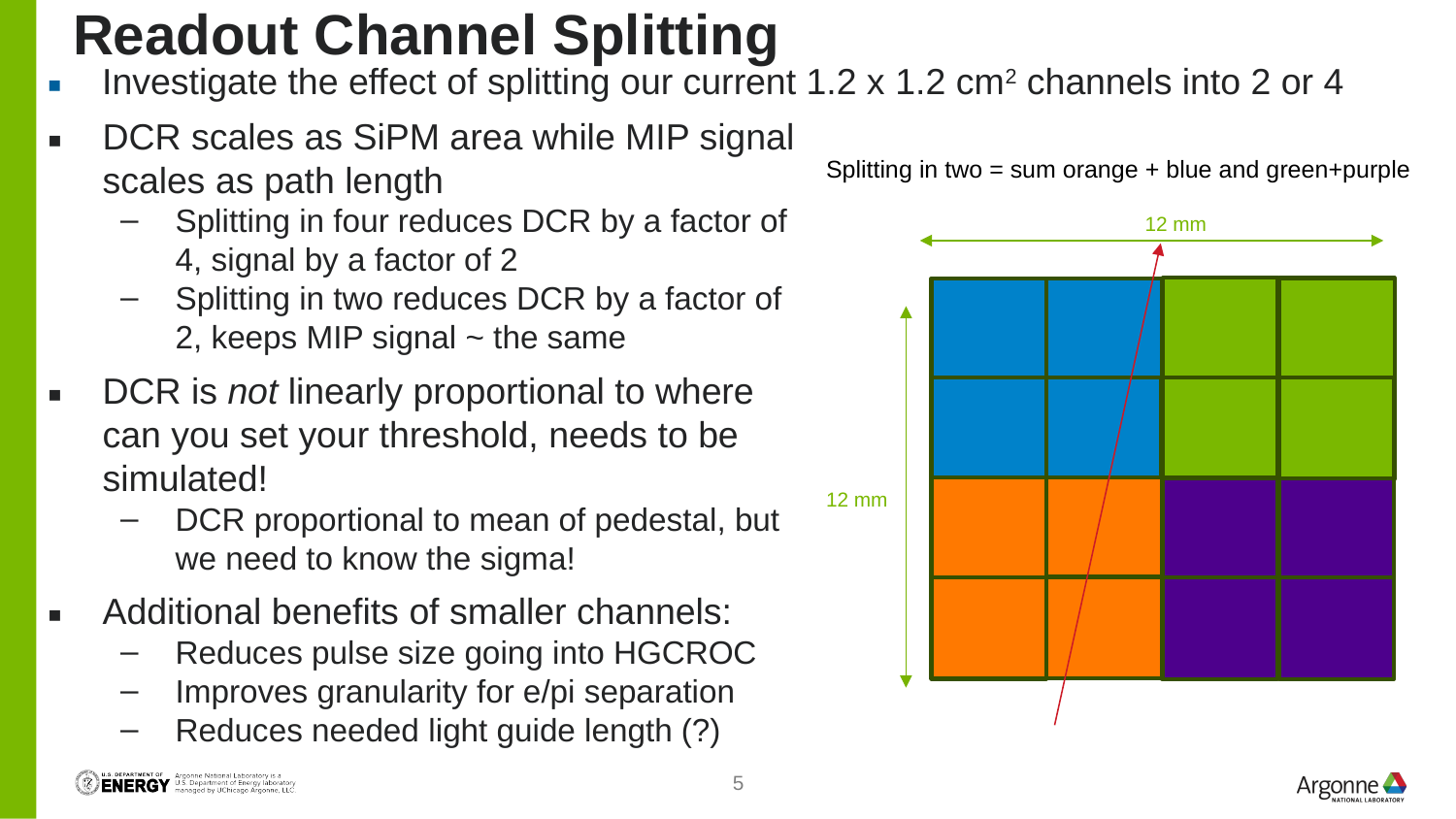

# Readout Channel Splitting

Investigate the effect of splitting our current 1.2 x 1.2 cm2 channels into 2 or 4

DCR scales as SiPM area while MIP signal scales as path length
Splitting in four reduces DCR by a factor of 4, signal by a factor of 2
Splitting in two reduces DCR by a factor of 2, keeps MIP signal ~ the same
DCR is not linearly proportional to where can you set your threshold, needs to be simulated!
DCR proportional to mean of pedestal, but we need to know the sigma!
Additional benefits of smaller channels:
Reduces pulse size going into HGCROC
Improves granularity for e/pi separation
Reduces needed light guide length (?)

Splitting in two = sum orange + blue and green+purple
12 mm

12 mm

5